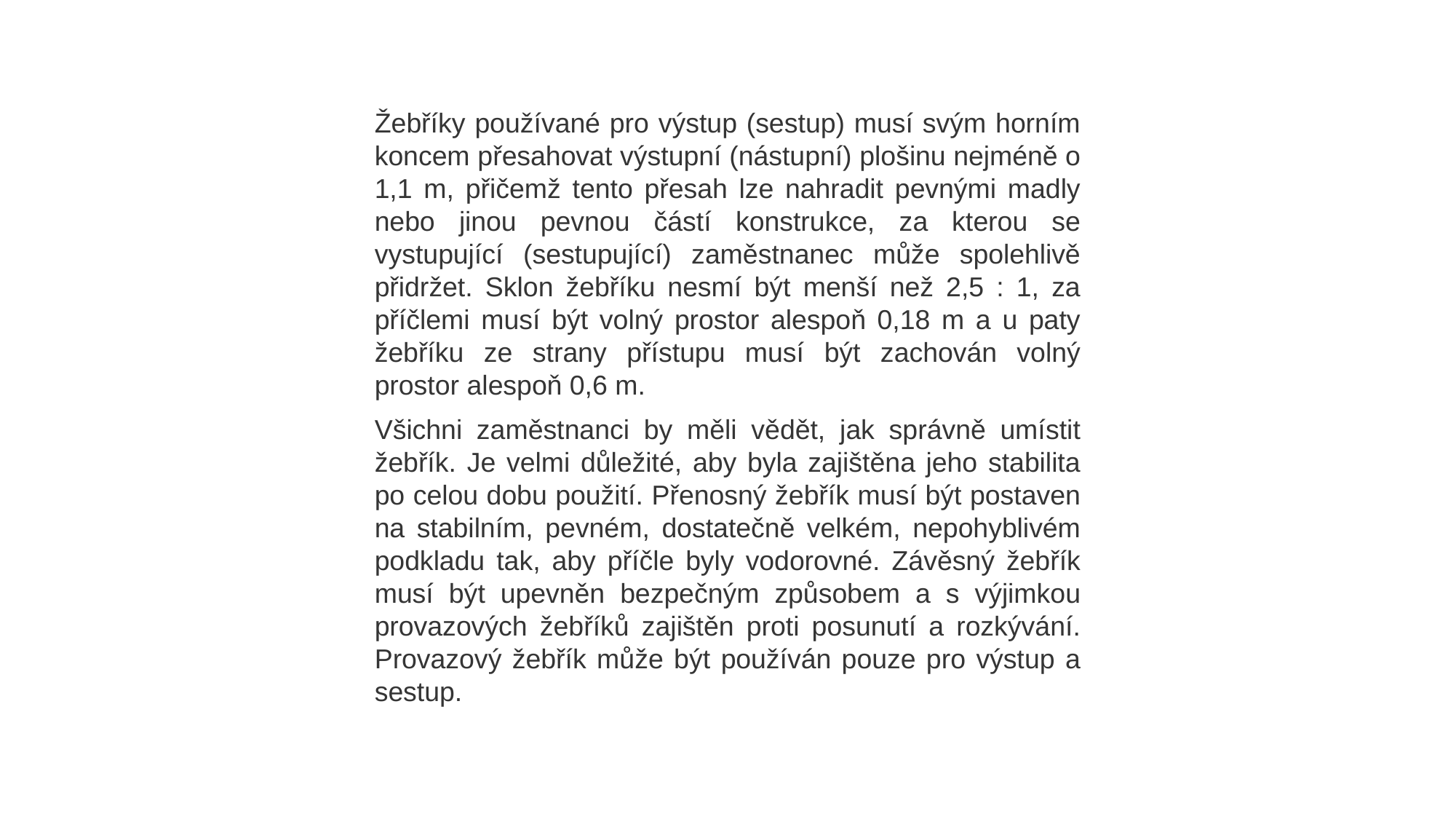

Žebříky používané pro výstup (sestup) musí svým horním koncem přesahovat výstupní (nástupní) plošinu nejméně o 1,1 m, přičemž tento přesah lze nahradit pevnými madly nebo jinou pevnou částí konstrukce, za kterou se vystupující (sestupující) zaměstnanec může spolehlivě přidržet. Sklon žebříku nesmí být menší než 2,5 : 1, za příčlemi musí být volný prostor alespoň 0,18 m a u paty žebříku ze strany přístupu musí být zachován volný prostor alespoň 0,6 m.
Všichni zaměstnanci by měli vědět, jak správně umístit žebřík. Je velmi důležité, aby byla zajištěna jeho stabilita po celou dobu použití. Přenosný žebřík musí být postaven na stabilním, pevném, dostatečně velkém, nepohyblivém podkladu tak, aby příčle byly vodorovné. Závěsný žebřík musí být upevněn bezpečným způsobem a s výjimkou provazových žebříků zajištěn proti posunutí a rozkývání. Provazový žebřík může být používán pouze pro výstup a sestup.